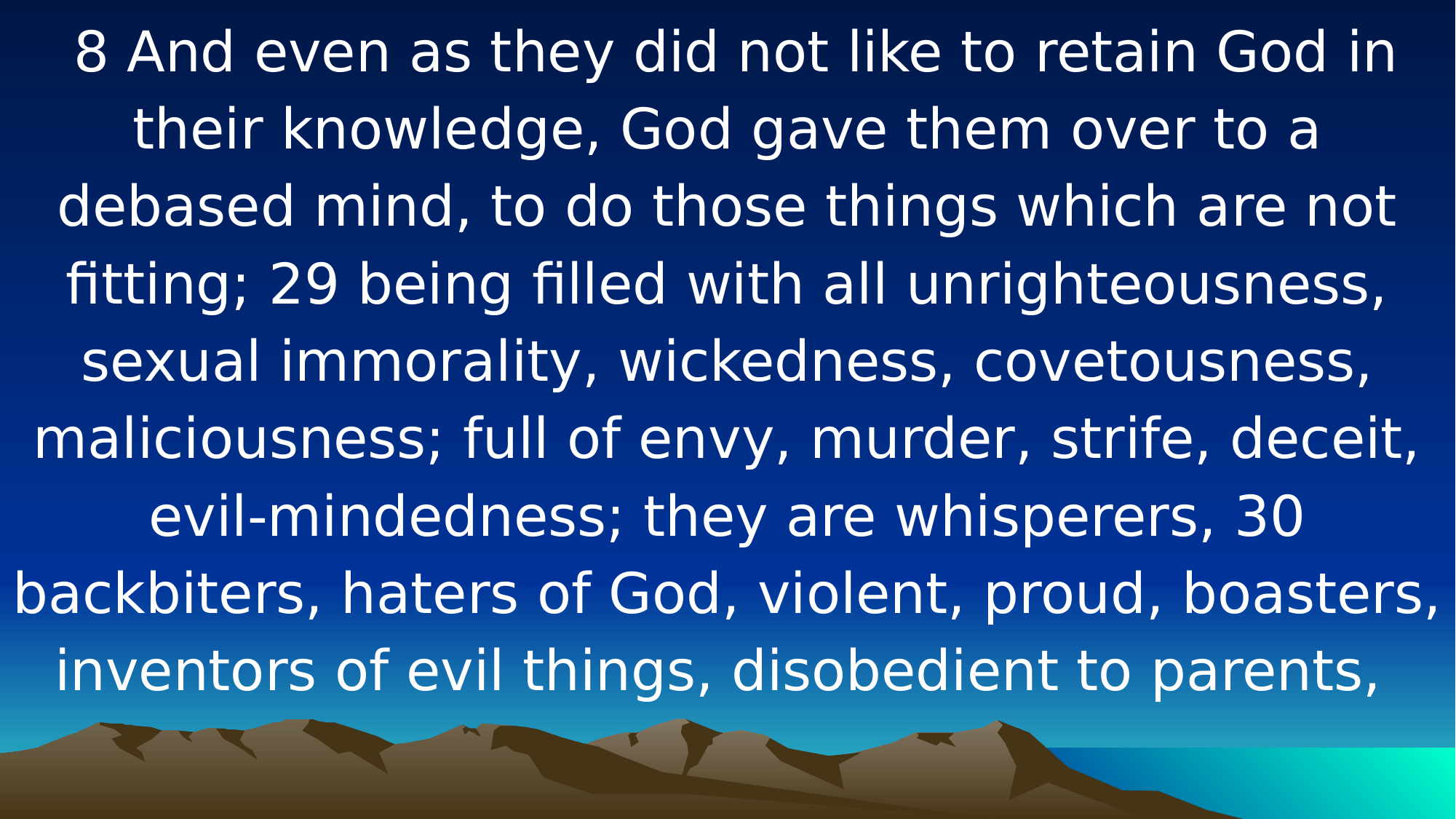

8 And even as they did not like to retain God in their knowledge, God gave them over to a debased mind, to do those things which are not fitting; 29 being filled with all unrighteousness, sexual immorality, wickedness, covetousness, maliciousness; full of envy, murder, strife, deceit, evil-mindedness; they are whisperers, 30 backbiters, haters of God, violent, proud, boasters, inventors of evil things, disobedient to parents,